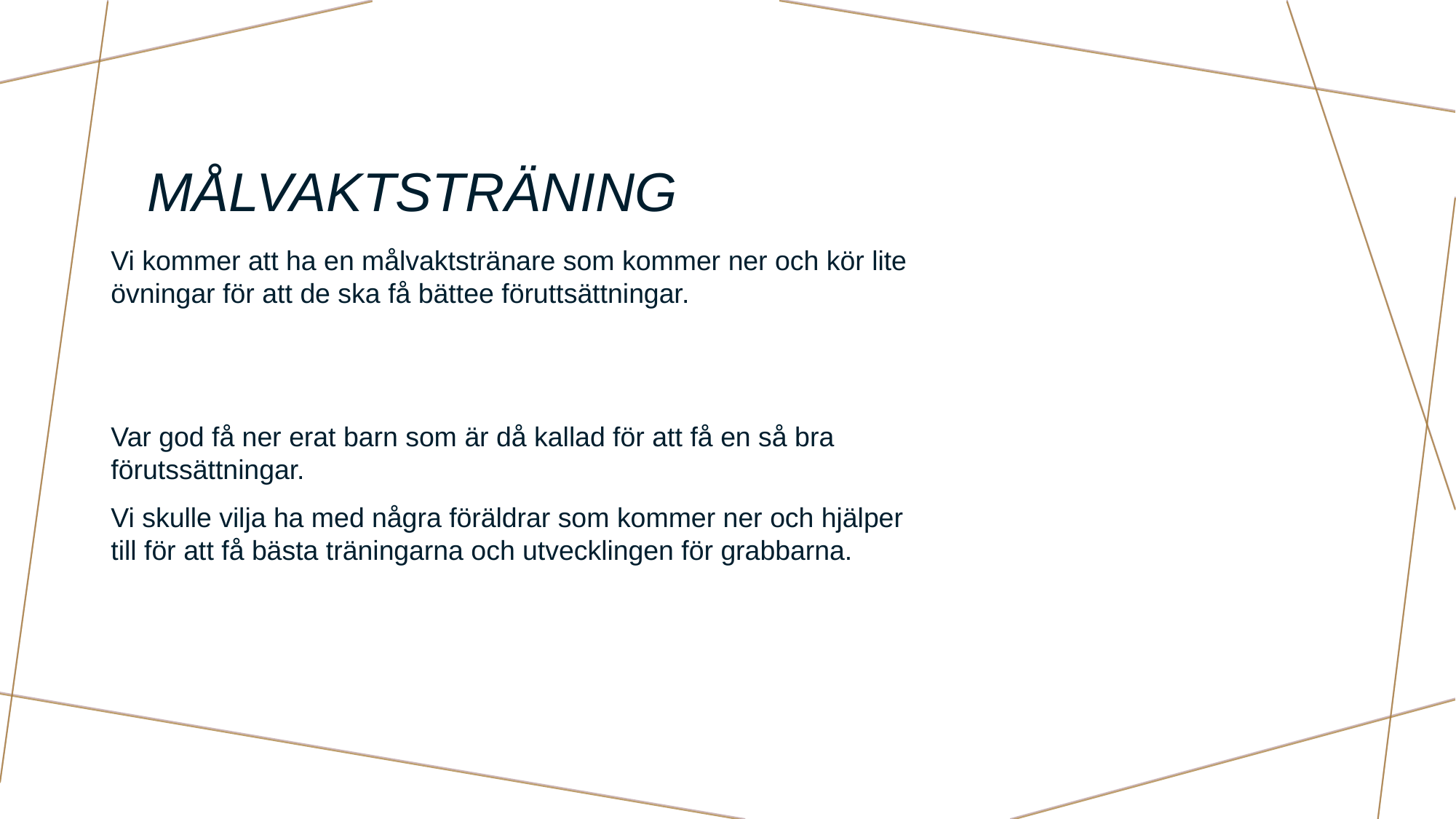

# Målvaktsträning
Vi kommer att ha en målvaktstränare som kommer ner och kör lite övningar för att de ska få bättee föruttsättningar.

Var god få ner erat barn som är då kallad för att få en så bra förutssättningar.
Vi skulle vilja ha med några föräldrar som kommer ner och hjälper till för att få bästa träningarna och utvecklingen för grabbarna.